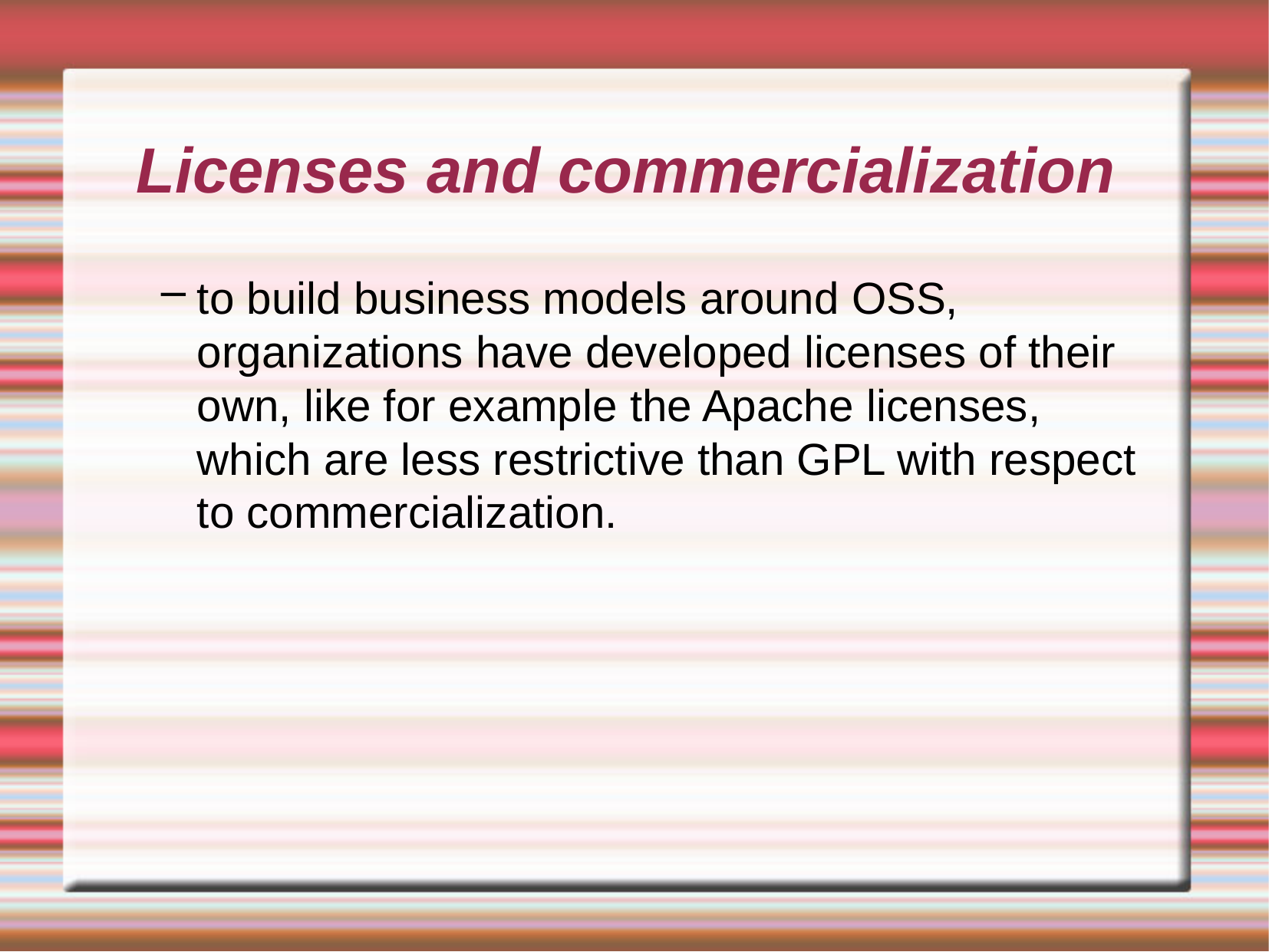

# Licenses and commercialization
to build business models around OSS, organizations have developed licenses of their own, like for example the Apache licenses, which are less restrictive than GPL with respect to commercialization.